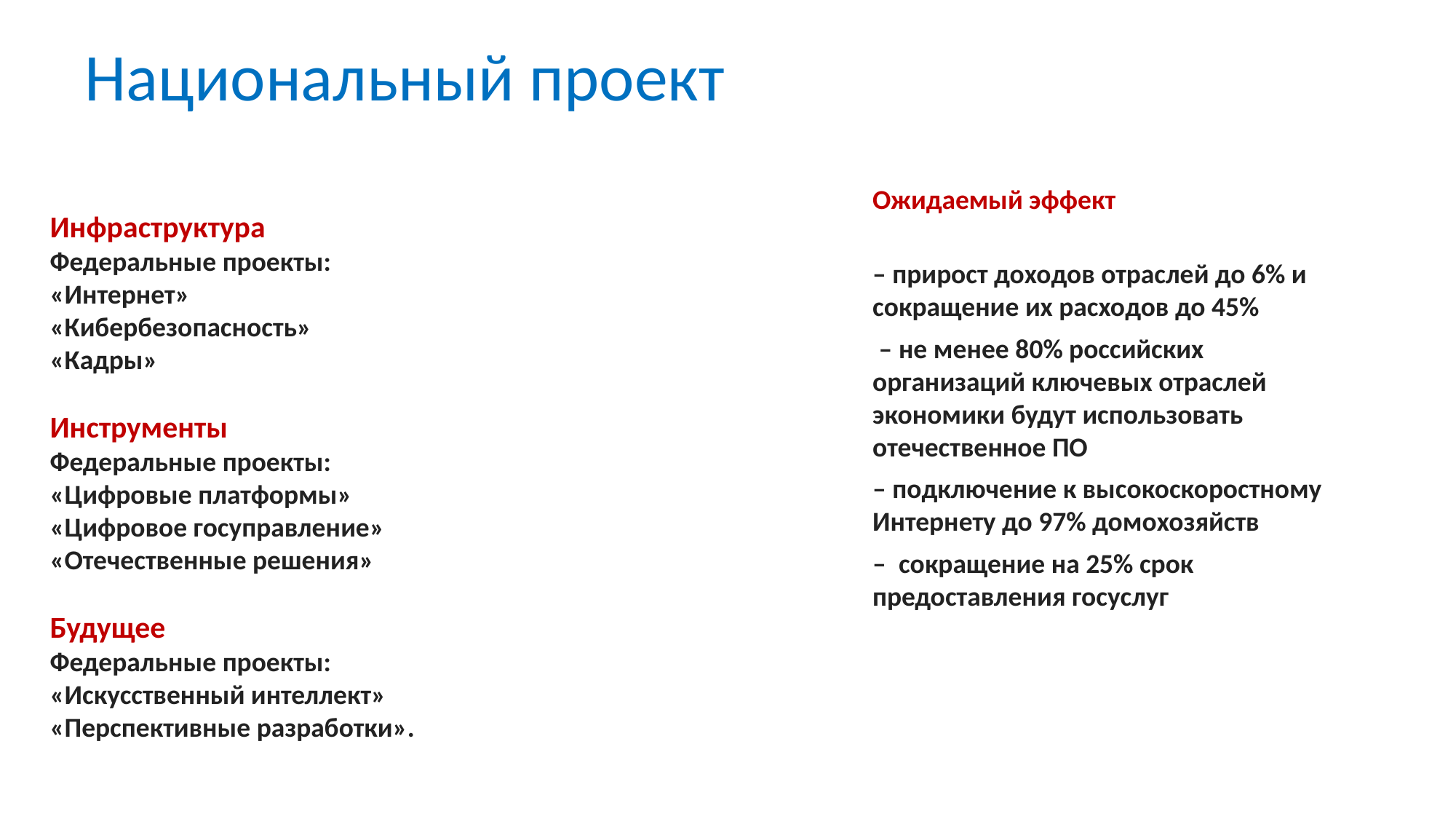

# Национальный проект
Ожидаемый эффект

– прирост доходов отраслей до 6% и сокращение их расходов до 45%
 – не менее 80% российских организаций ключевых отраслей экономики будут использовать отечественное ПО
– подключение к высокоскоростному Интернету до 97% домохозяйств
–  сокращение на 25% срок предоставления госуслуг
Инфраструктура
Федеральные проекты:
«Интернет»
«Кибербезопасность»
«Кадры»

Инструменты
Федеральные проекты:
«Цифровые платформы»
«Цифровое госуправление»
«Отечественные решения»

Будущее
Федеральные проекты:
«Искусственный интеллект»
«Перспективные разработки».